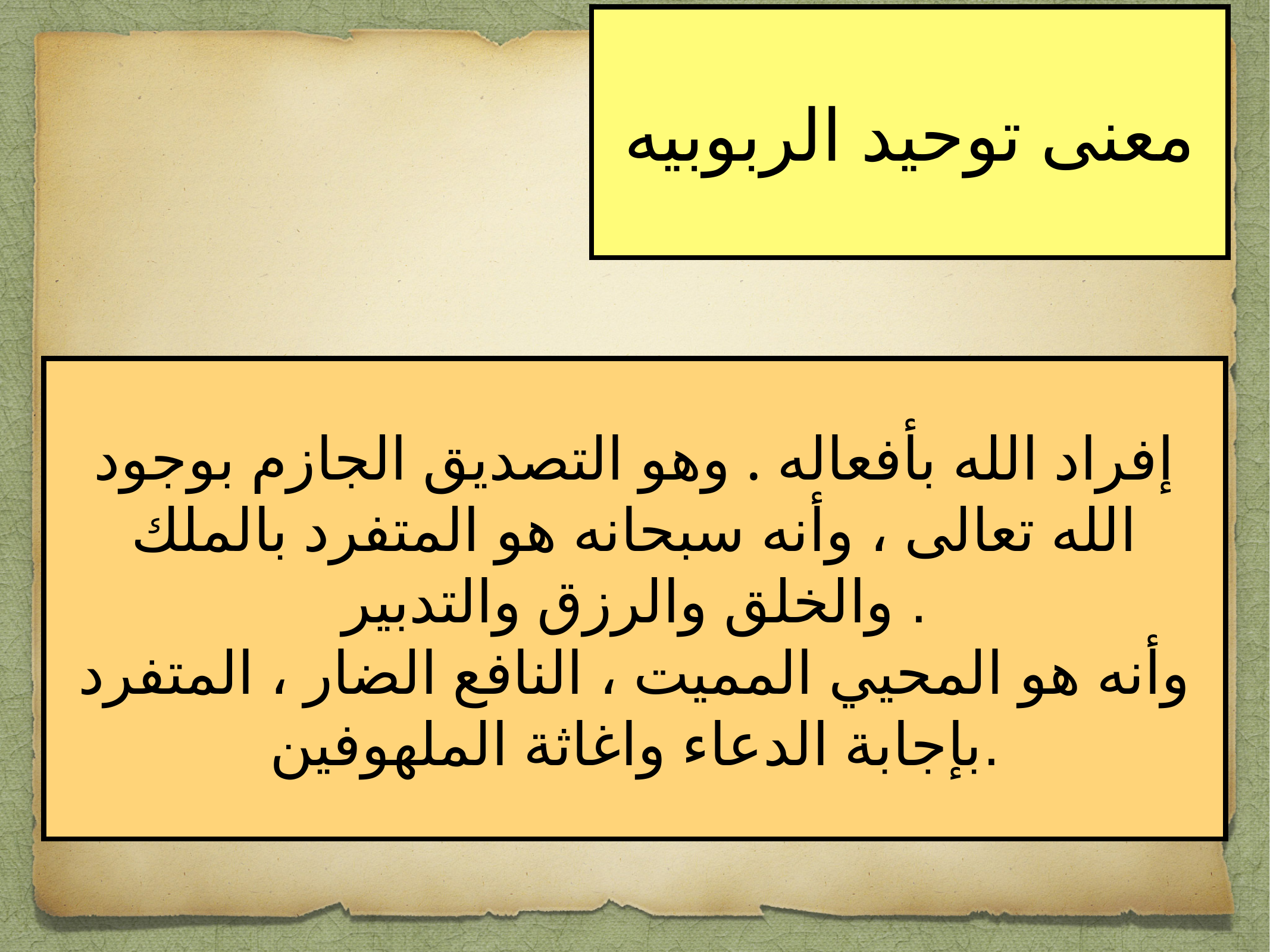

معنى توحيد الربوبيه
إفراد الله بأفعاله . وهو التصديق الجازم بوجود الله تعالى ، وأنه سبحانه هو المتفرد بالملك والخلق والرزق والتدبير .
وأنه هو المحيي المميت ، النافع الضار ، المتفرد بإجابة الدعاء واغاثة الملهوفين.